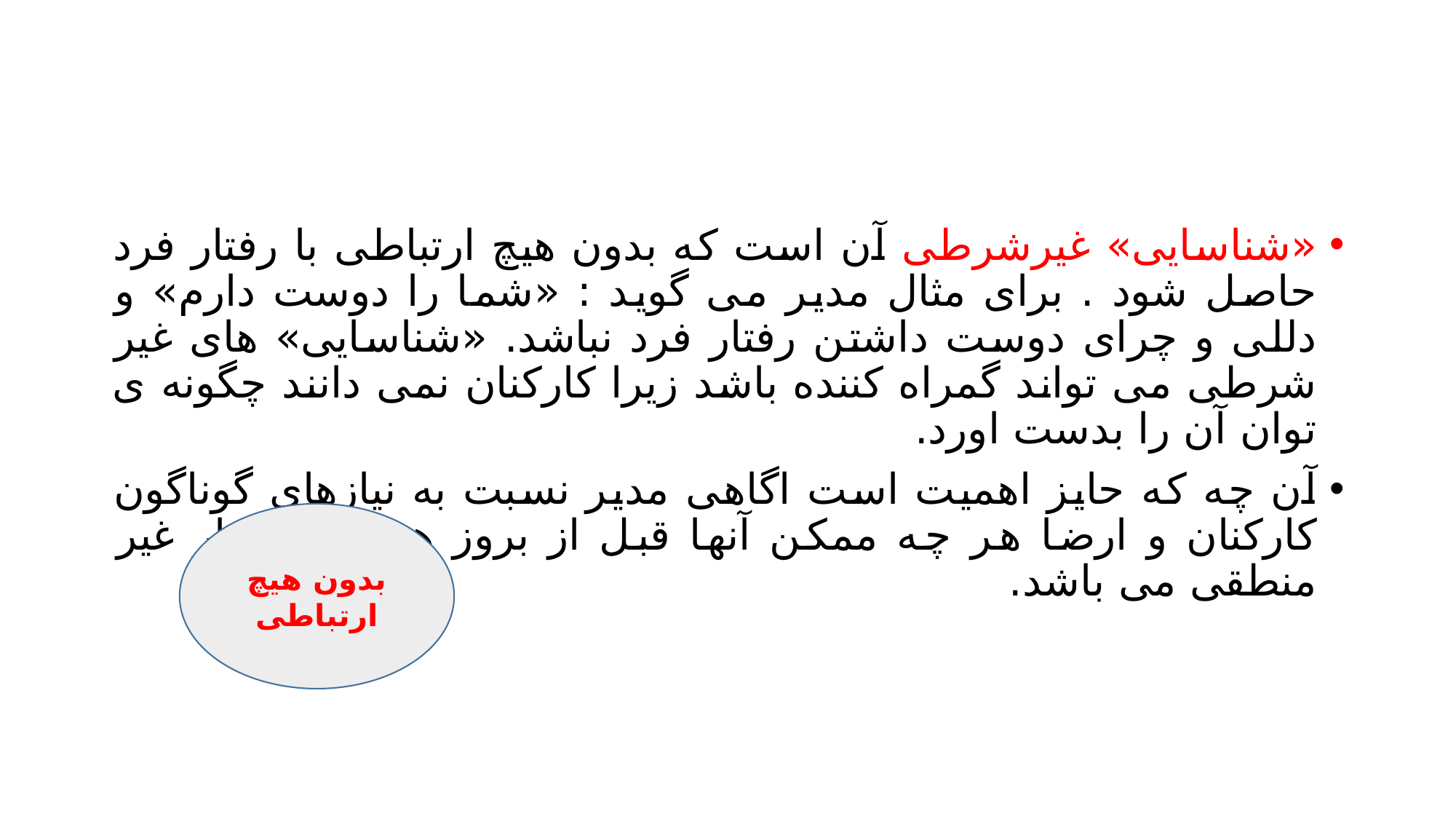

#
«شناسایی» غیرشرطی آن است که بدون هیچ ارتباطی با رفتار فرد حاصل شود . برای مثال مدیر می گوید : «شما را دوست دارم» و دللی و چرای دوست داشتن رفتار فرد نباشد. «شناسایی» های غیر شرطی می تواند گمراه کننده باشد زیرا کارکنان نمی دانند چگونه ی توان آن را بدست اورد.
آن چه که حایز اهمیت است اگاهی مدیر نسبت به نیازهای گوناگون کارکنان و ارضا هر چه ممکن آنها قبل از بروز هر گوه رفتار غیر منطقی می باشد.
بدون هیچ ارتباطی